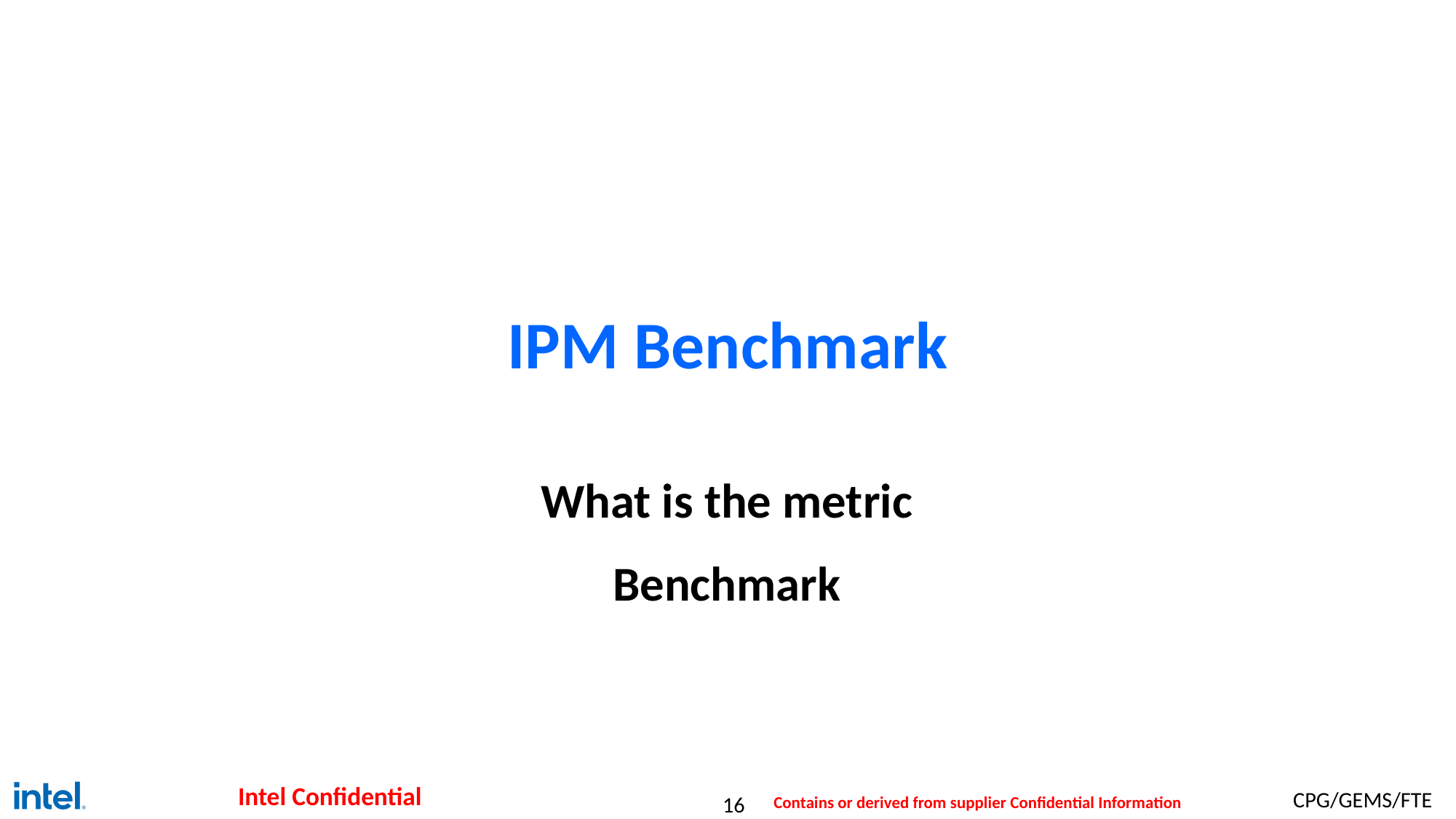

# IPM Benchmark
What is the metric
Benchmark